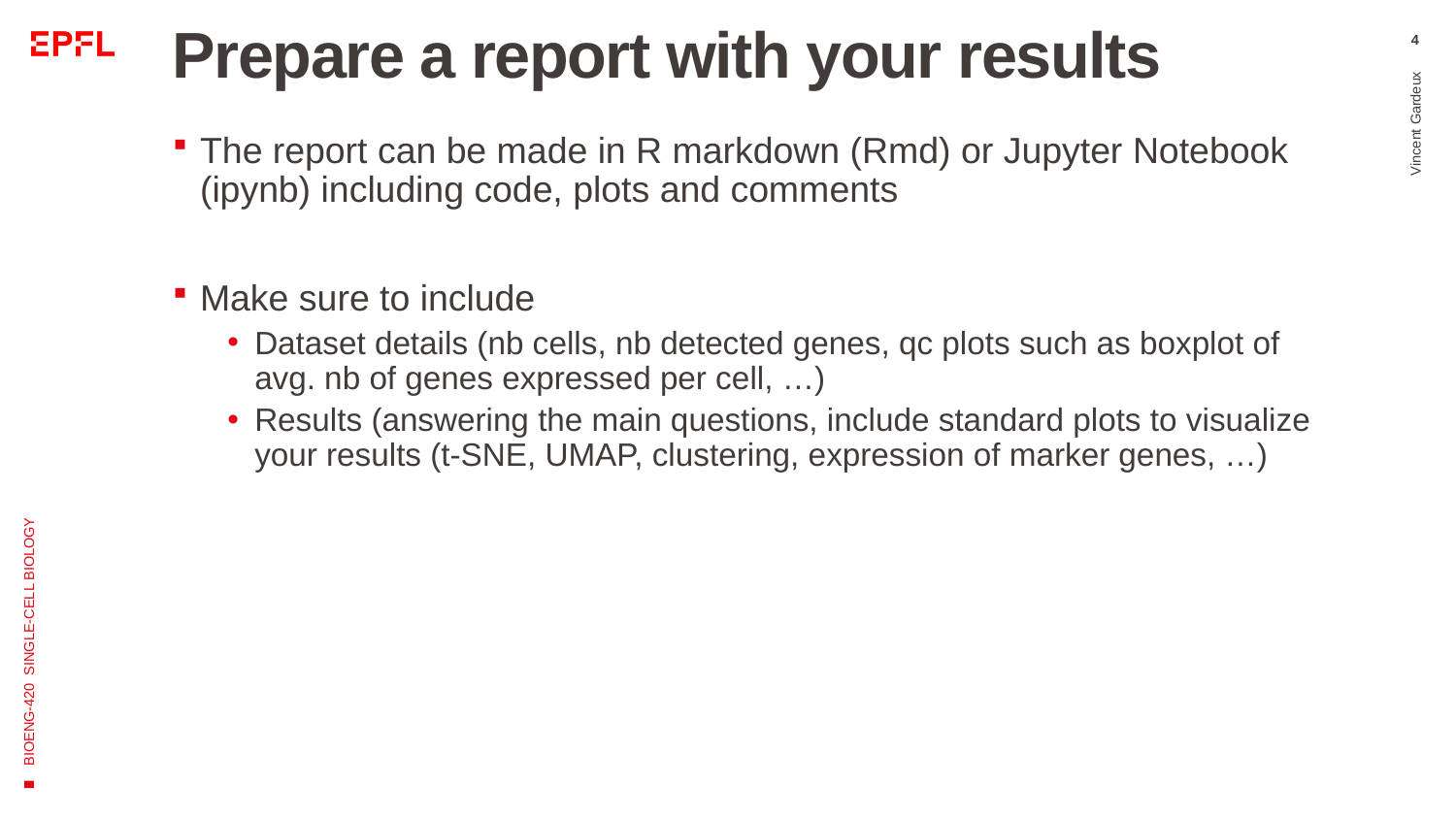

# Prepare a report with your results
4
The report can be made in R markdown (Rmd) or Jupyter Notebook (ipynb) including code, plots and comments

Make sure to include
Dataset details (nb cells, nb detected genes, qc plots such as boxplot of avg. nb of genes expressed per cell, …)
Results (answering the main questions, include standard plots to visualize your results (t-SNE, UMAP, clustering, expression of marker genes, …)

Vincent Gardeux
BIOENG-420  SINGLE-CELL BIOLOGY